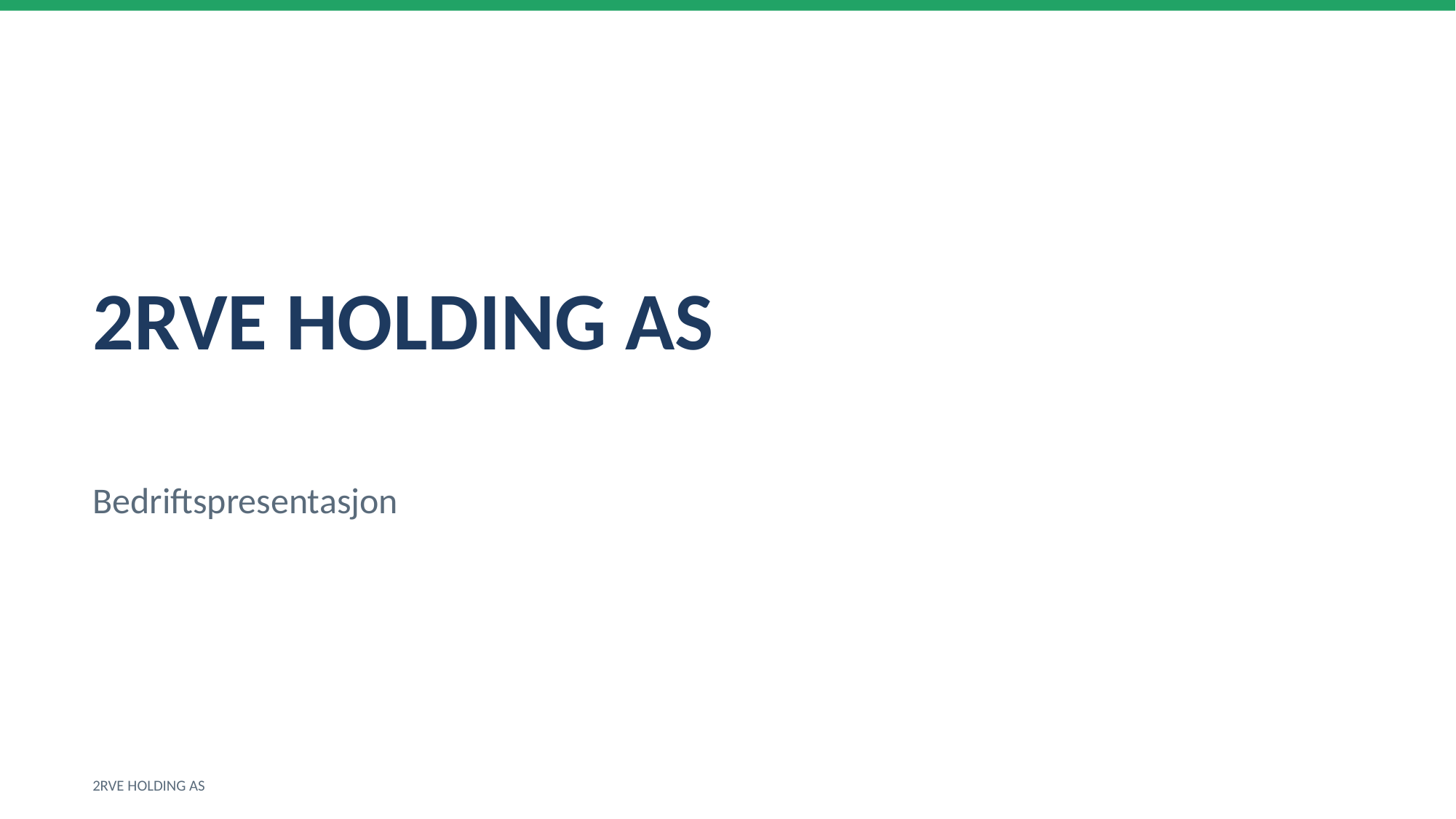

2RVE HOLDING AS
Bedriftspresentasjon
2RVE HOLDING AS